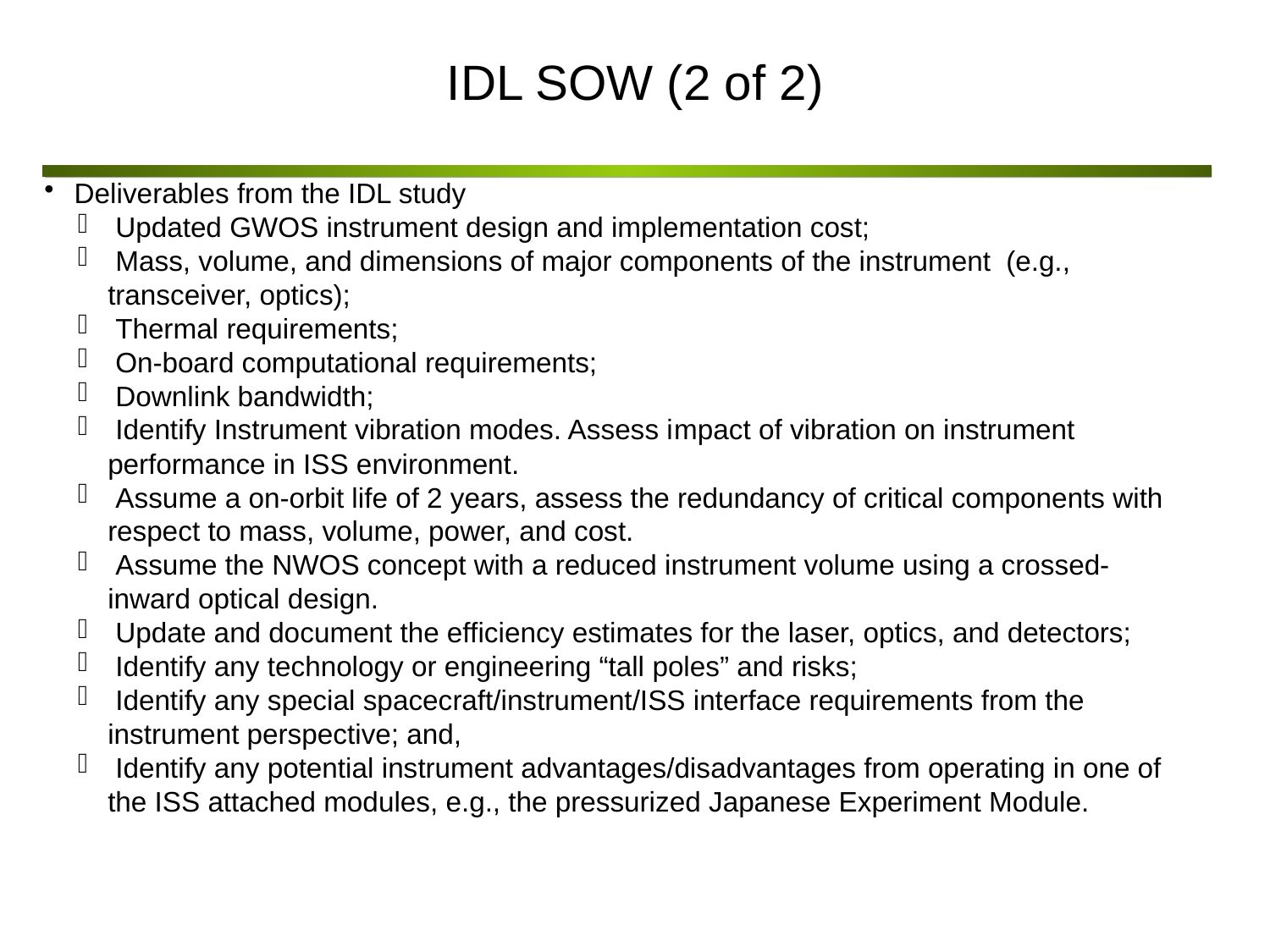

# IDL SOW (2 of 2)
Deliverables from the IDL study
 Updated GWOS instrument design and implementation cost;
 Mass, volume, and dimensions of major components of the instrument  (e.g., transceiver, optics);
 Thermal requirements;
 On-board computational requirements;
 Downlink bandwidth;
 Identify Instrument vibration modes. Assess impact of vibration on instrument performance in ISS environment.
 Assume a on-orbit life of 2 years, assess the redundancy of critical components with respect to mass, volume, power, and cost.
 Assume the NWOS concept with a reduced instrument volume using a crossed-inward optical design.
 Update and document the efficiency estimates for the laser, optics, and detectors;
 Identify any technology or engineering “tall poles” and risks;
 Identify any special spacecraft/instrument/ISS interface requirements from the instrument perspective; and,
 Identify any potential instrument advantages/disadvantages from operating in one of the ISS attached modules, e.g., the pressurized Japanese Experiment Module.